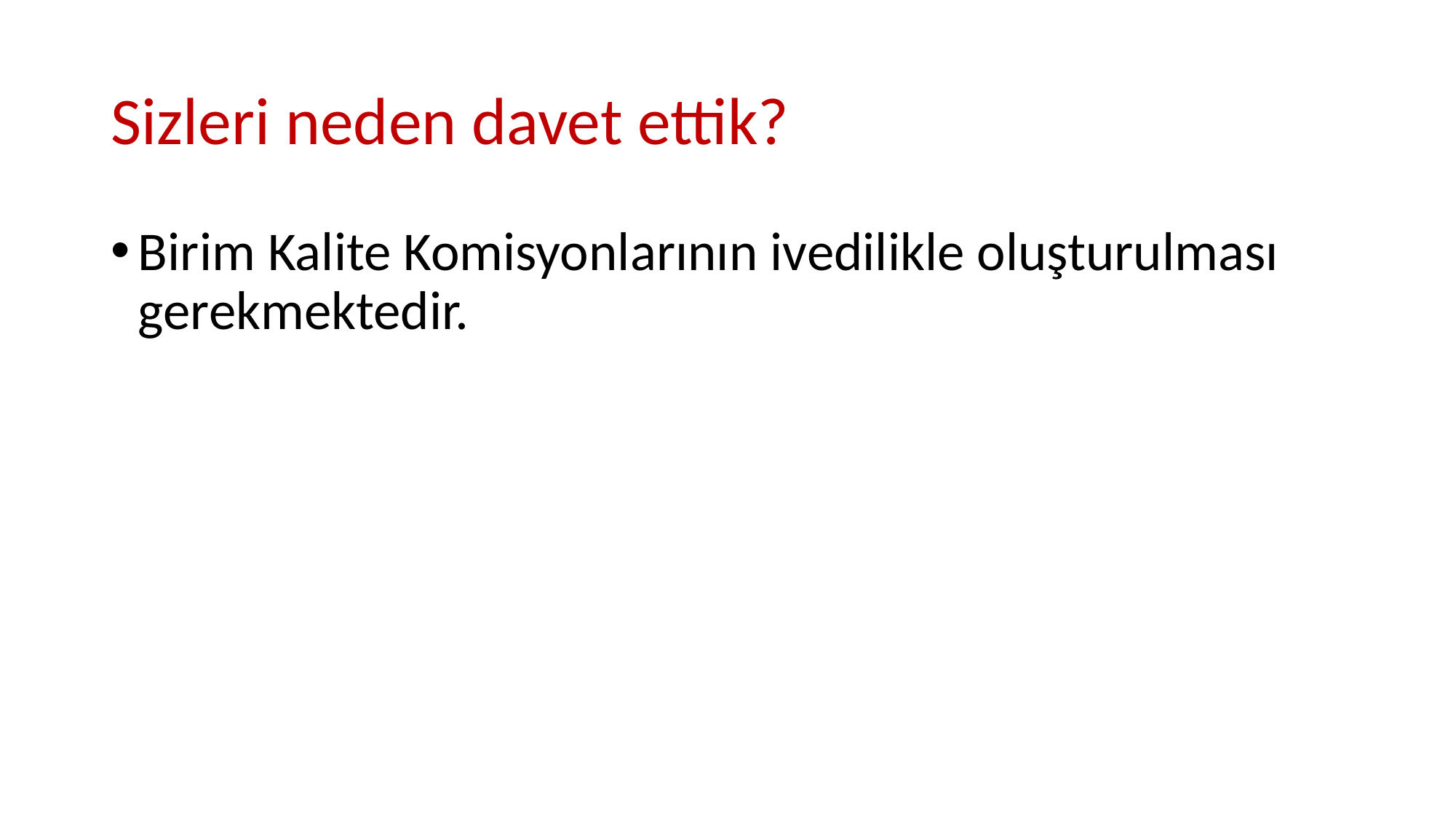

# Sizleri neden davet ettik?
Birim Kalite Komisyonlarının ivedilikle oluşturulması gerekmektedir.